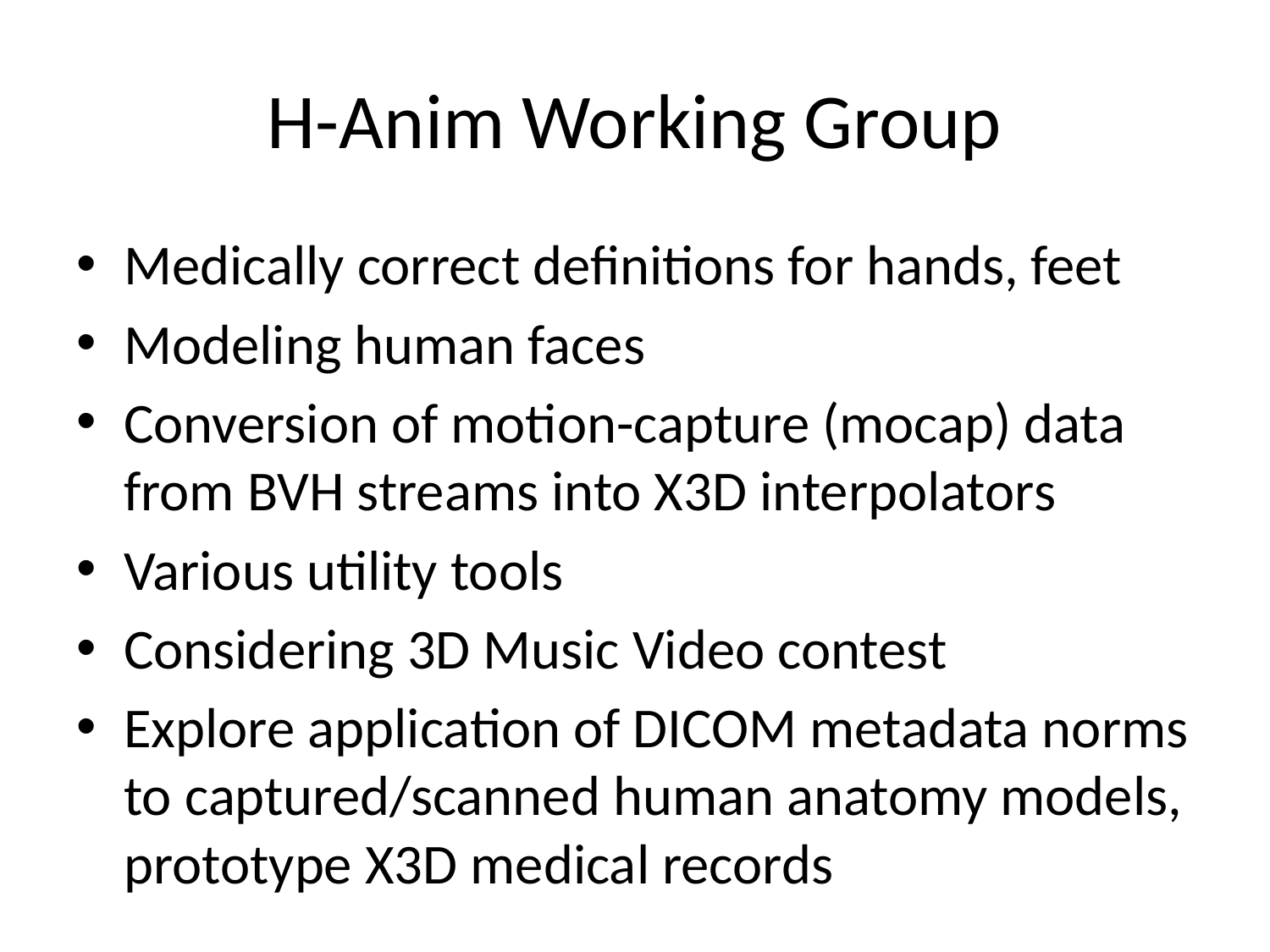

# H-Anim Working Group
Medically correct definitions for hands, feet
Modeling human faces
Conversion of motion-capture (mocap) data from BVH streams into X3D interpolators
Various utility tools
Considering 3D Music Video contest
Explore application of DICOM metadata norms to captured/scanned human anatomy models, prototype X3D medical records